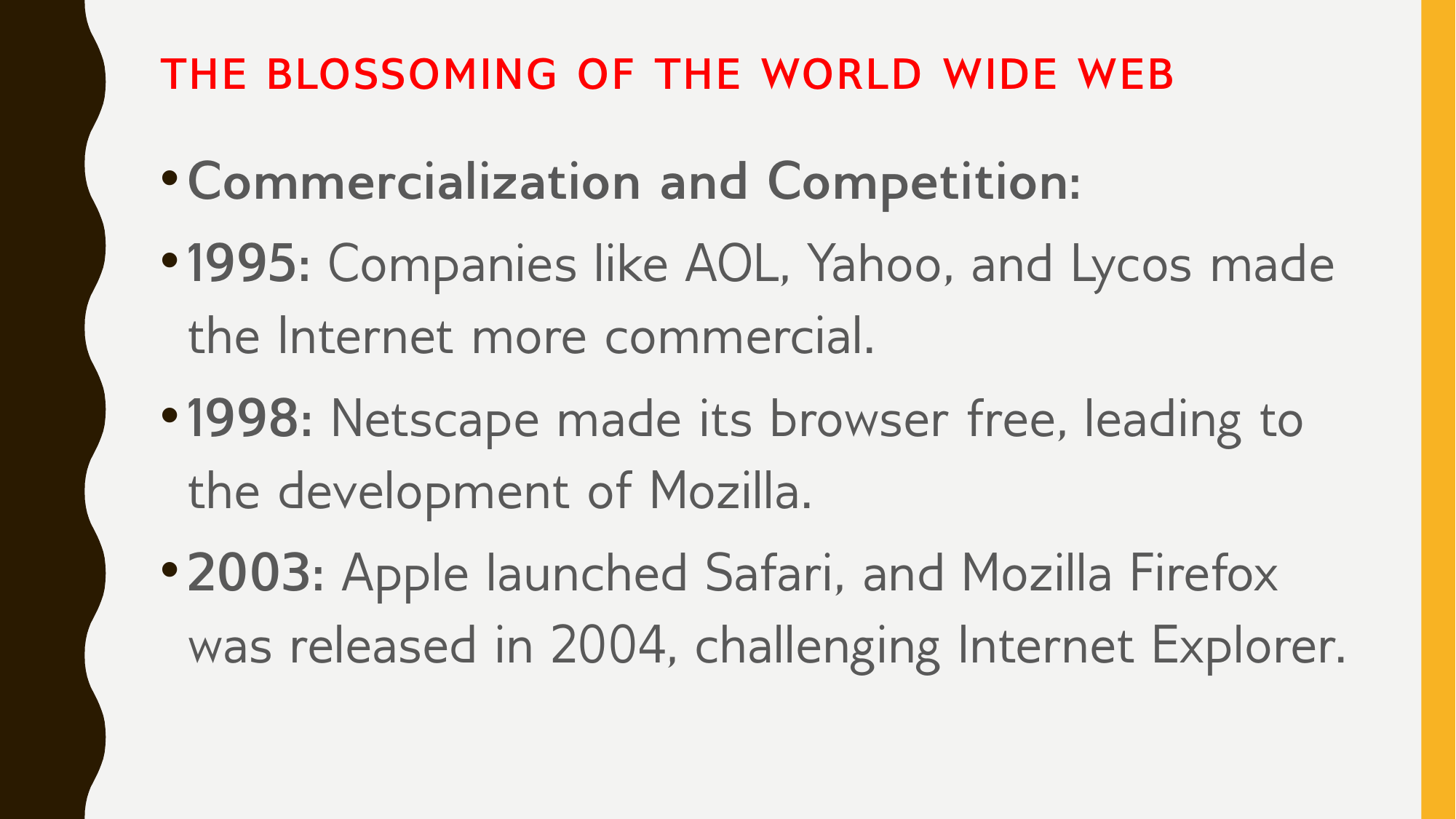

# The Blossoming of the World Wide Web
Commercialization and Competition:
1995: Companies like AOL, Yahoo, and Lycos made the Internet more commercial.
1998: Netscape made its browser free, leading to the development of Mozilla.
2003: Apple launched Safari, and Mozilla Firefox was released in 2004, challenging Internet Explorer.